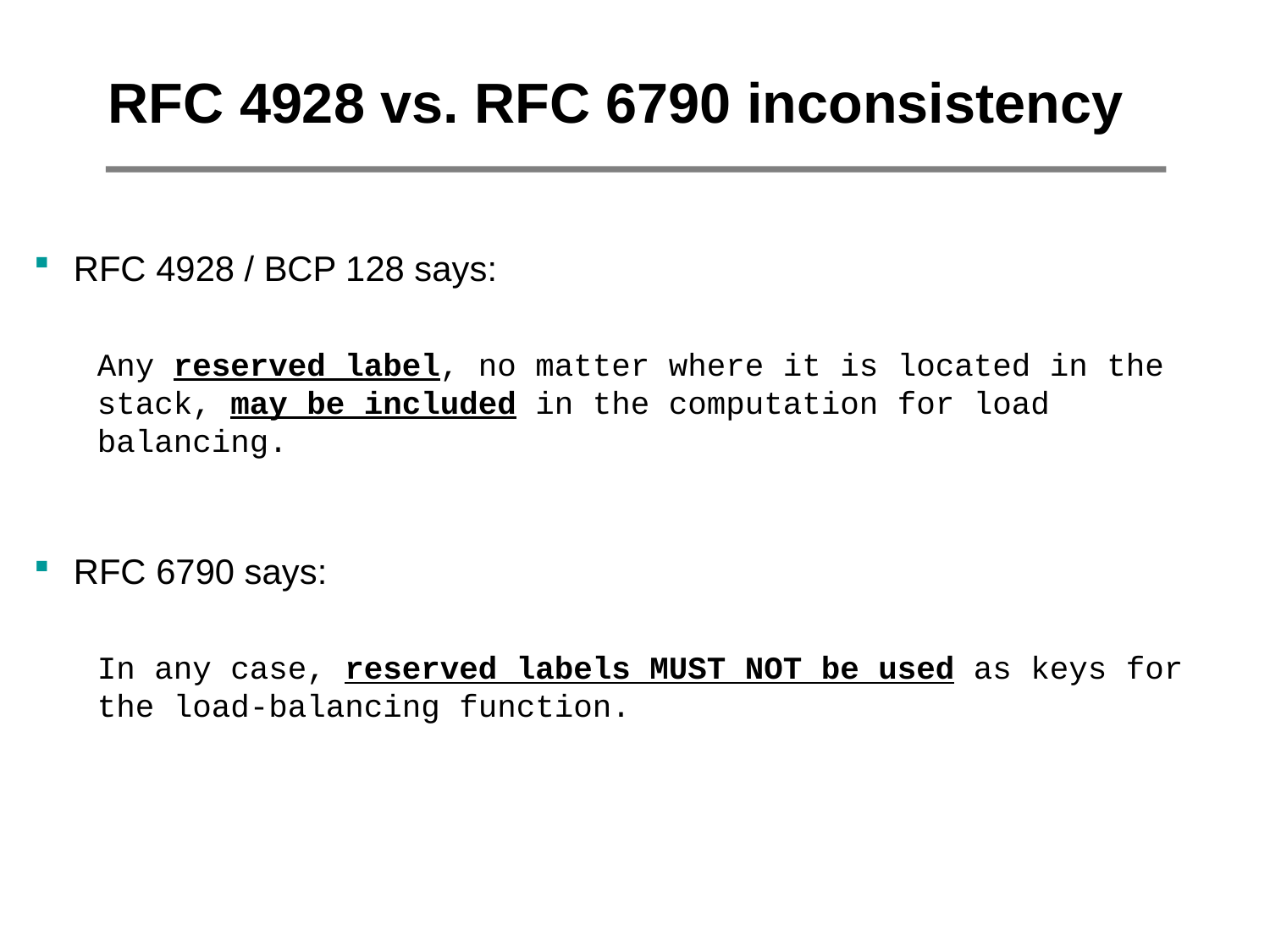

# RFC 4928 vs. RFC 6790 inconsistency

RFC 4928 / BCP 128 says:

Any reserved label, no matter where it is located in the stack, may be included in the computation for load balancing.

RFC 6790 says:

In any case, reserved labels MUST NOT be used as keys for the load-balancing function.